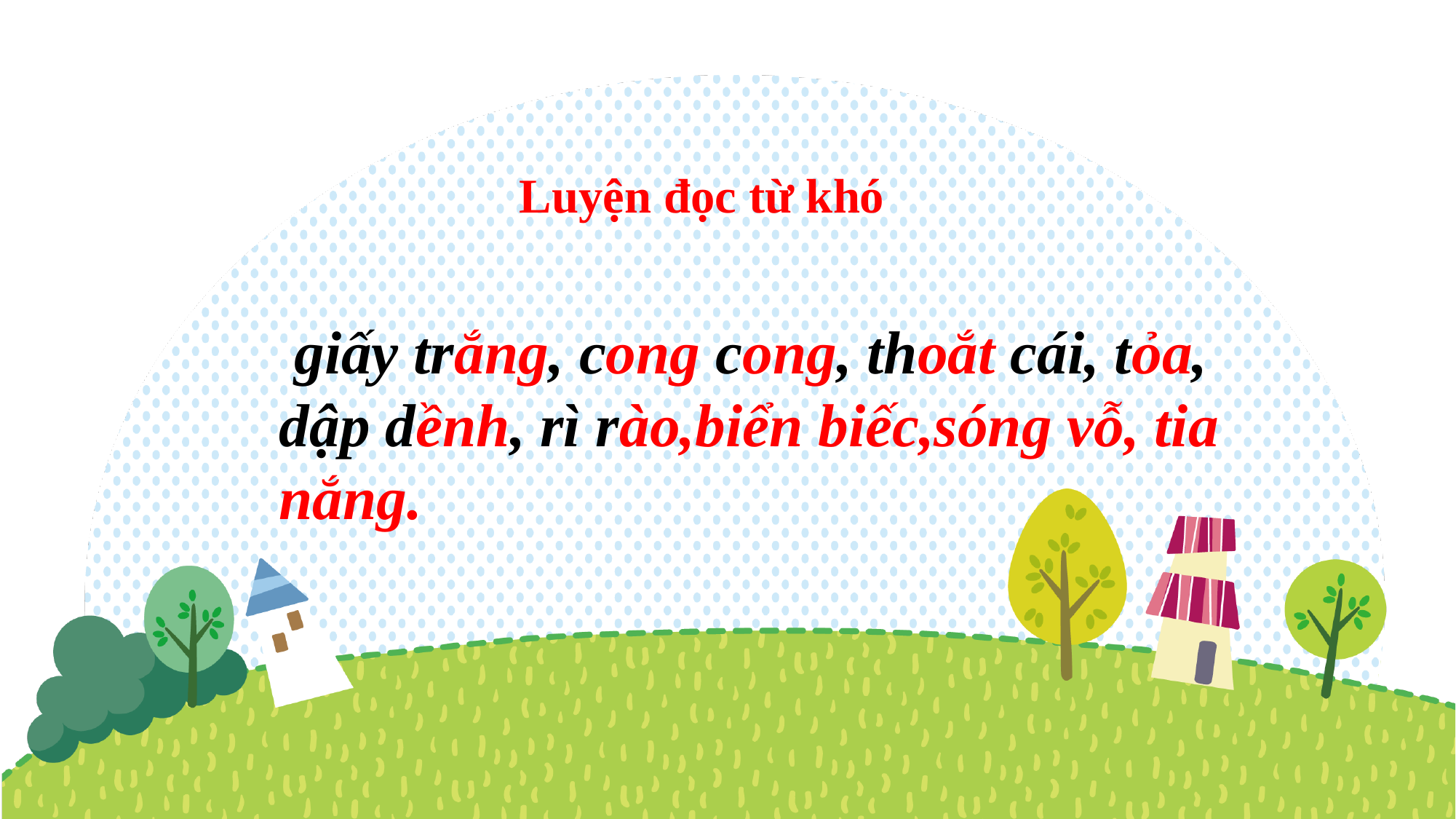

Luyện đọc từ khó

 giấy trắng, cong cong, thoắt cái, tỏa, dập dềnh, rì rào,biển biếc,sóng vỗ, tia nắng.